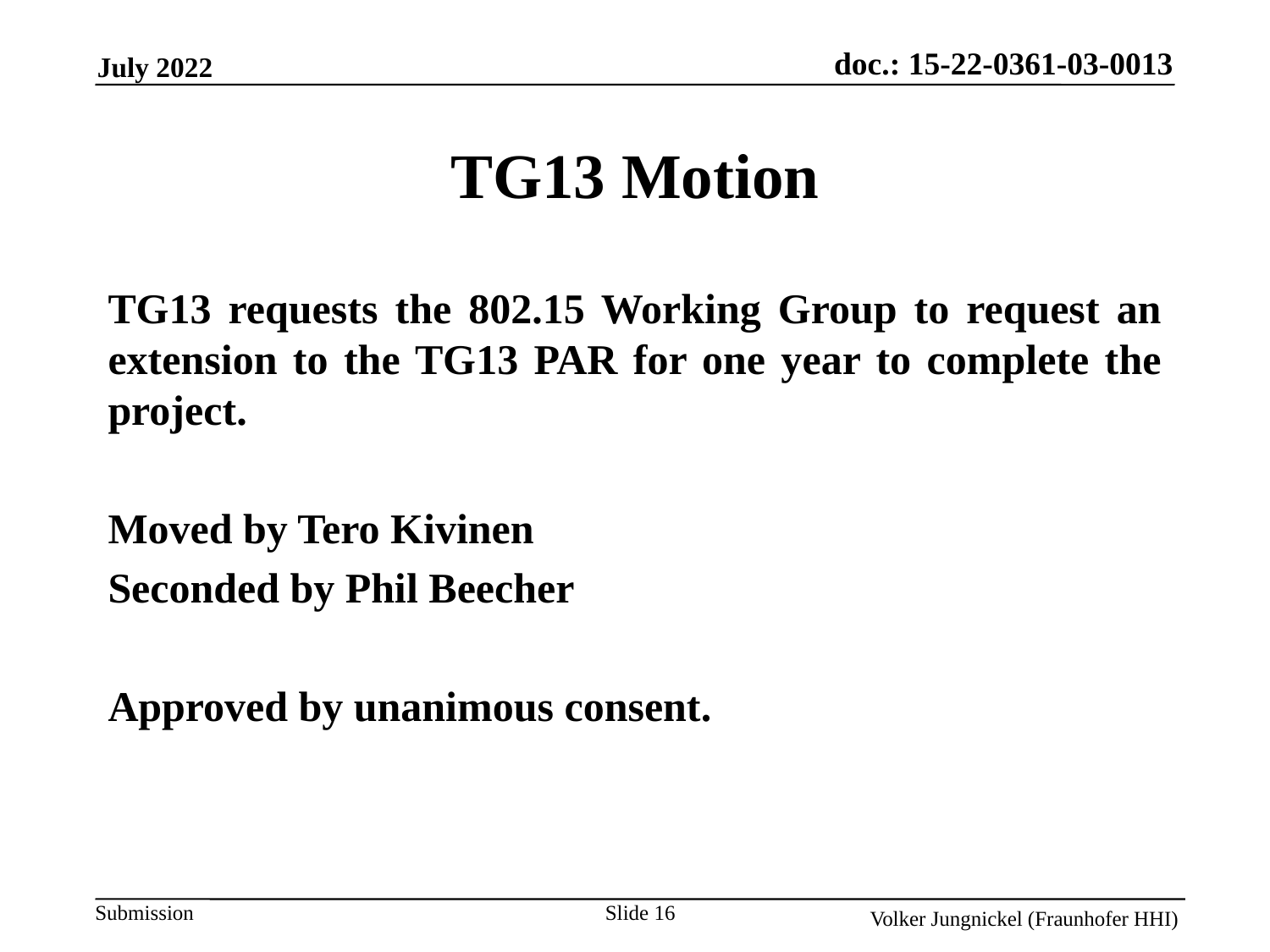

TG13 Motion
TG13 requests the 802.15 Working Group to request an extension to the TG13 PAR for one year to complete the project.

Moved by Tero Kivinen
Seconded by Phil Beecher

Approved by unanimous consent.

Slide 16
Volker Jungnickel (Fraunhofer HHI)